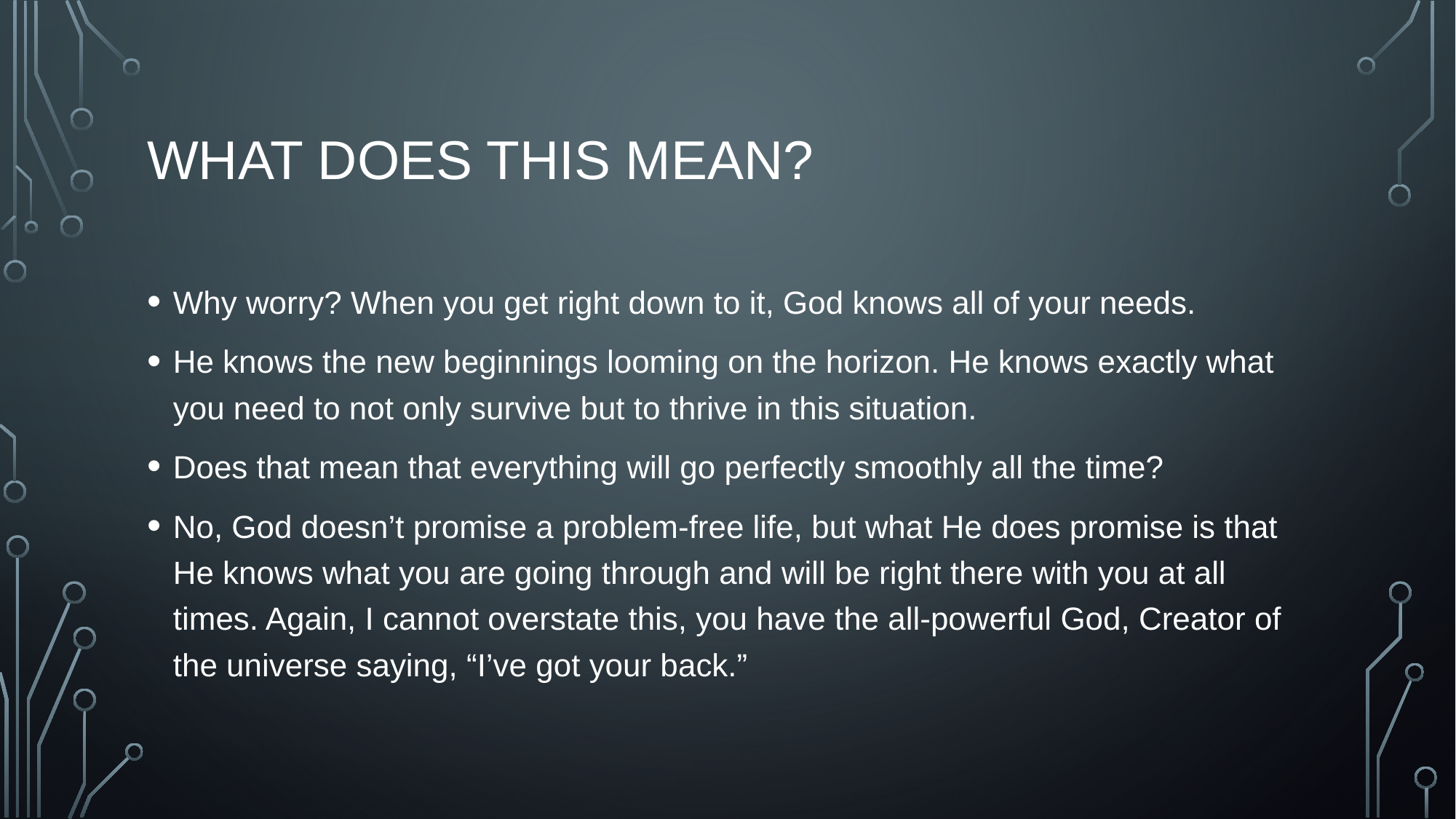

# What does this mean?
Why worry? When you get right down to it, God knows all of your needs.
He knows the new beginnings looming on the horizon. He knows exactly what you need to not only survive but to thrive in this situation.
Does that mean that everything will go perfectly smoothly all the time?
No, God doesn’t promise a problem-free life, but what He does promise is that He knows what you are going through and will be right there with you at all times. Again, I cannot overstate this, you have the all-powerful God, Creator of the universe saying, “I’ve got your back.”